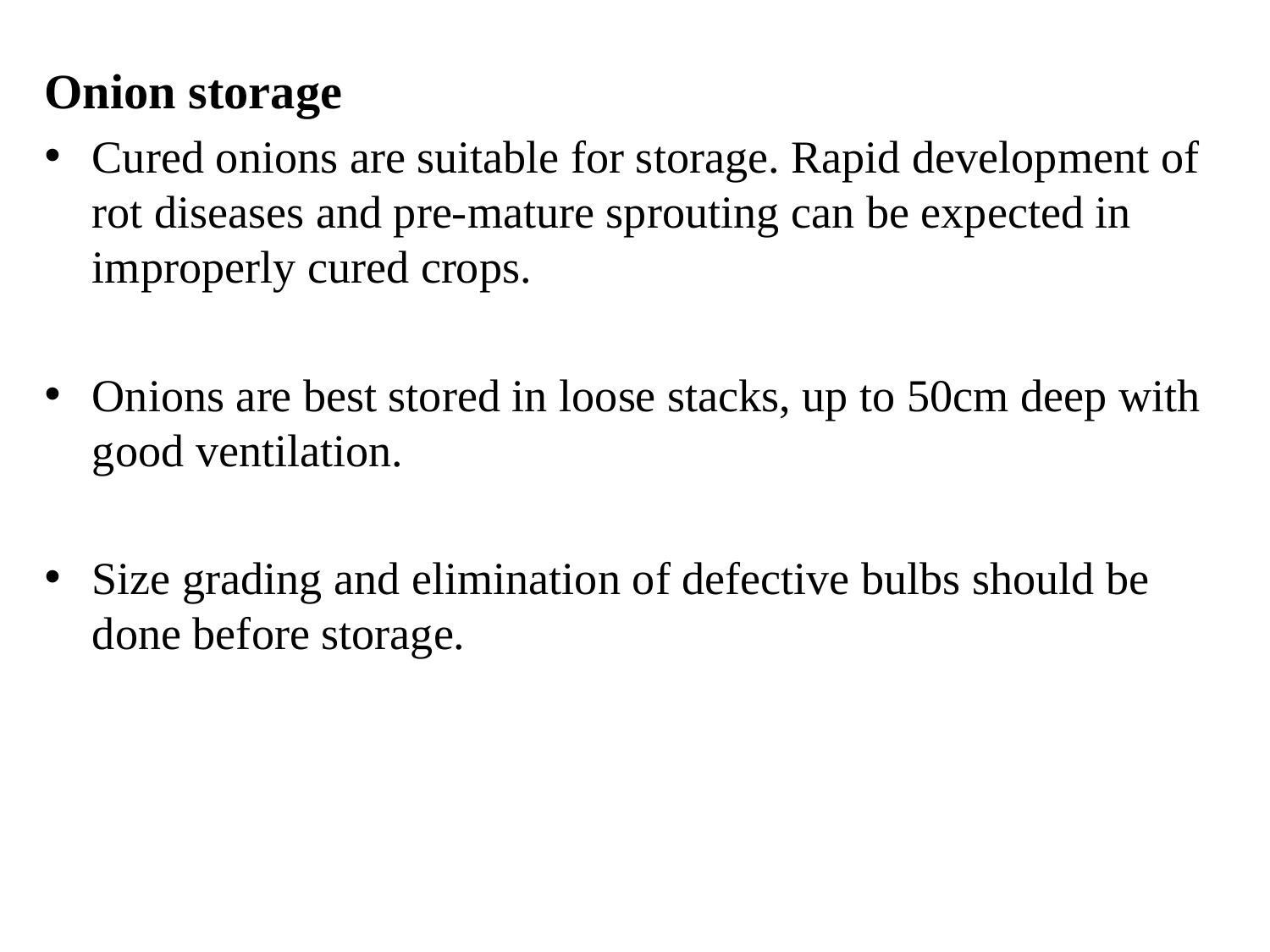

Onion storage
Cured onions are suitable for storage. Rapid development of rot diseases and pre-mature sprouting can be expected in improperly cured crops.

Onions are best stored in loose stacks, up to 50cm deep with good ventilation.

Size grading and elimination of defective bulbs should be done before storage.